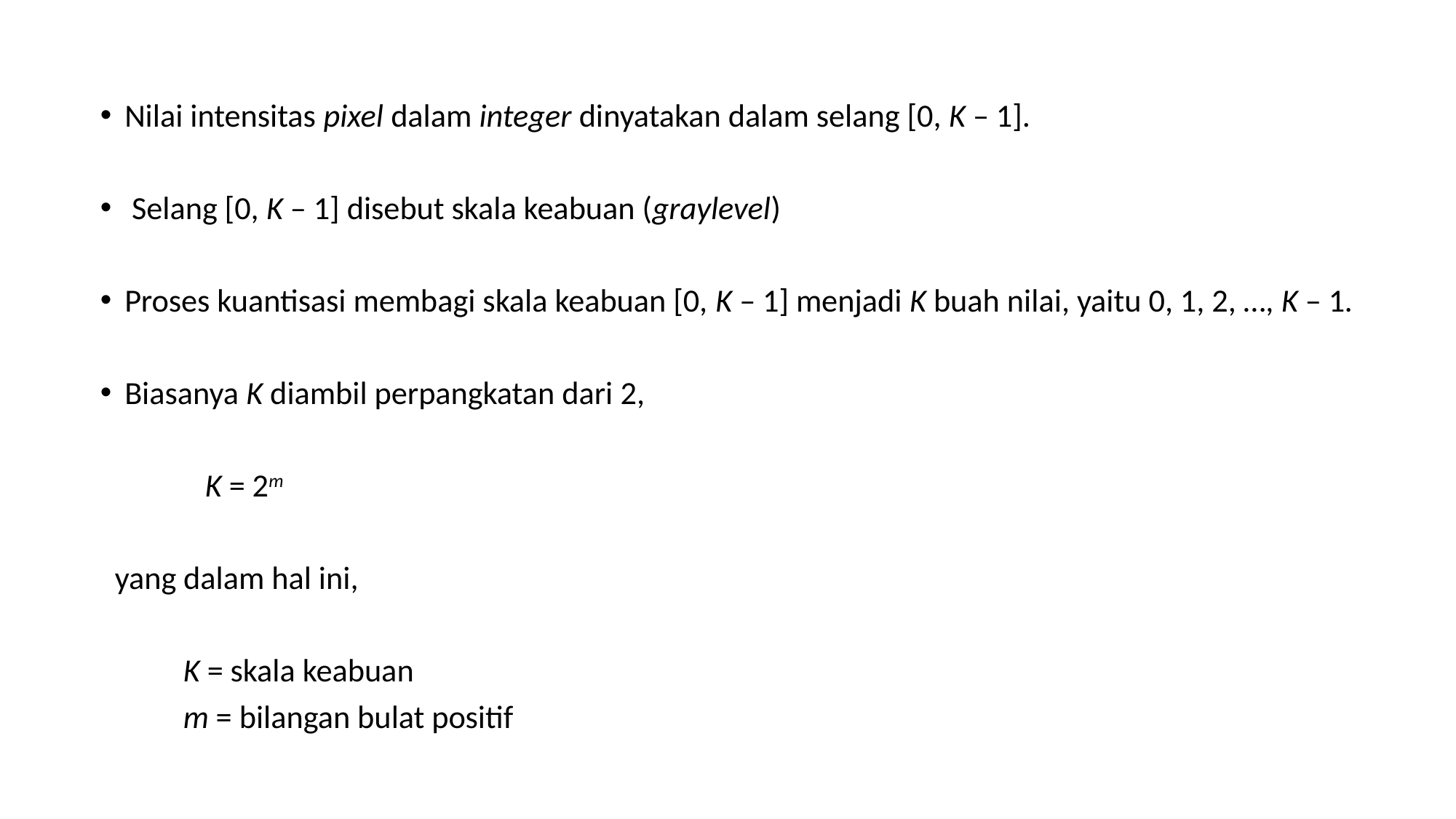

Nilai intensitas pixel dalam integer dinyatakan dalam selang [0, K – 1].

 Selang [0, K – 1] disebut skala keabuan (graylevel)

Proses kuantisasi membagi skala keabuan [0, K – 1] menjadi K buah nilai, yaitu 0, 1, 2, …, K – 1.

Biasanya K diambil perpangkatan dari 2,

	   K = 2m

  yang dalam hal ini,

	K = skala keabuan
	m = bilangan bulat positif